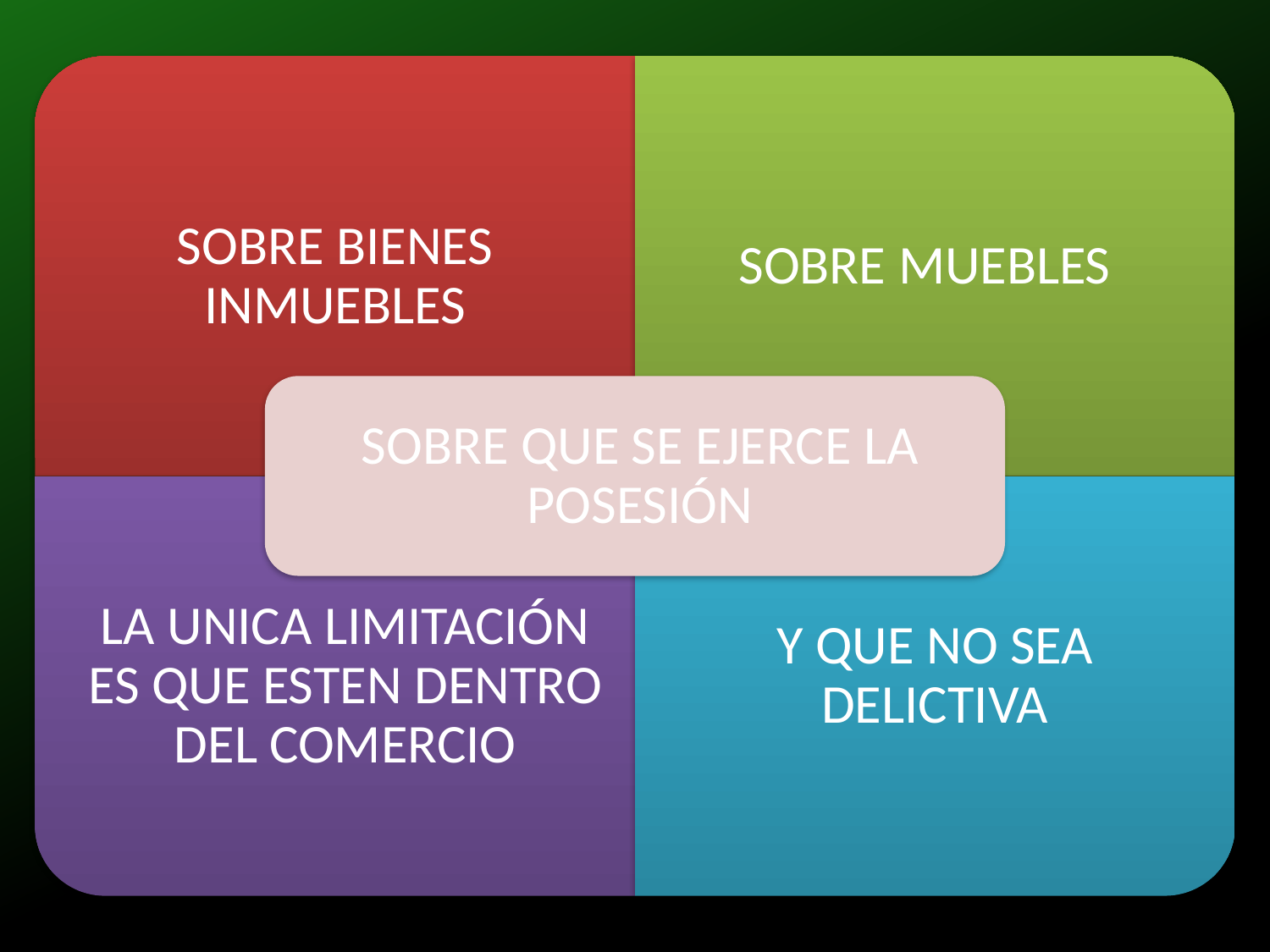

SOBRE BIENES INMUEBLES
SOBRE MUEBLES
LA UNICA LIMITACIÓN ES QUE ESTEN DENTRO DEL COMERCIO
Y QUE NO SEA DELICTIVA
SOBRE QUE SE EJERCE LA POSESIÓN